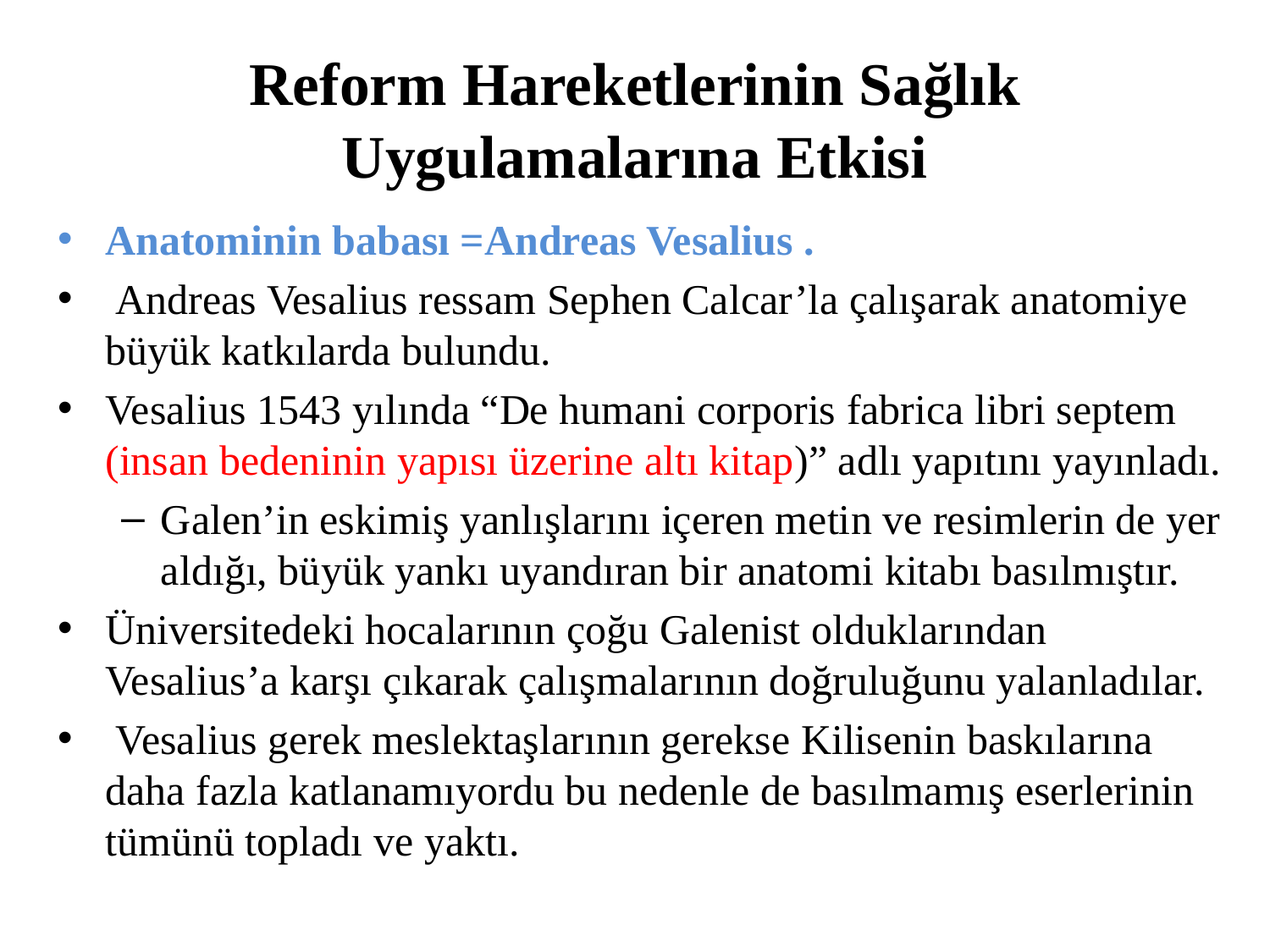

# Reform Hareketlerinin Sağlık Uygulamalarına Etkisi
Anatominin babası =Andreas Vesalius .
 Andreas Vesalius ressam Sephen Calcar’la çalışarak anatomiye büyük katkılarda bulundu.
Vesalius 1543 yılında “De humani corporis fabrica libri septem (insan bedeninin yapısı üzerine altı kitap)” adlı yapıtını yayınladı.
Galen’in eskimiş yanlışlarını içeren metin ve resimlerin de yer aldığı, büyük yankı uyandıran bir anatomi kitabı basılmıştır.
Üniversitedeki hocalarının çoğu Galenist olduklarından Vesalius’a karşı çıkarak çalışmalarının doğruluğunu yalanladılar.
 Vesalius gerek meslektaşlarının gerekse Kilisenin baskılarına daha fazla katlanamıyordu bu nedenle de basılmamış eserlerinin tümünü topladı ve yaktı.